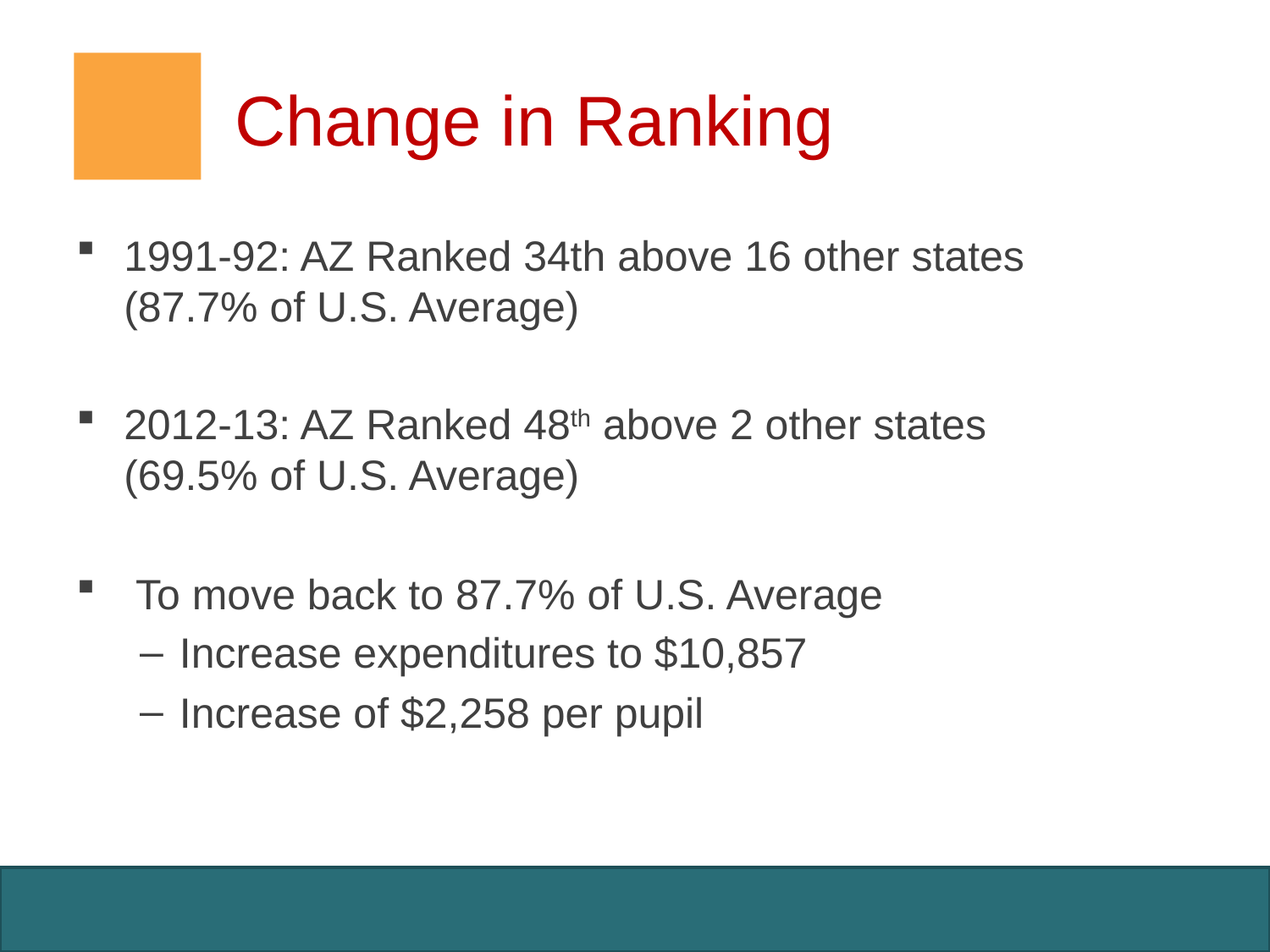

# Change in Ranking
1991-92: AZ Ranked 34th above 16 other states
(87.7% of U.S. Average)

2012-13: AZ Ranked 48th above 2 other states
(69.5% of U.S. Average)

 To move back to 87.7% of U.S. Average
Increase expenditures to $10,857
Increase of $2,258 per pupil